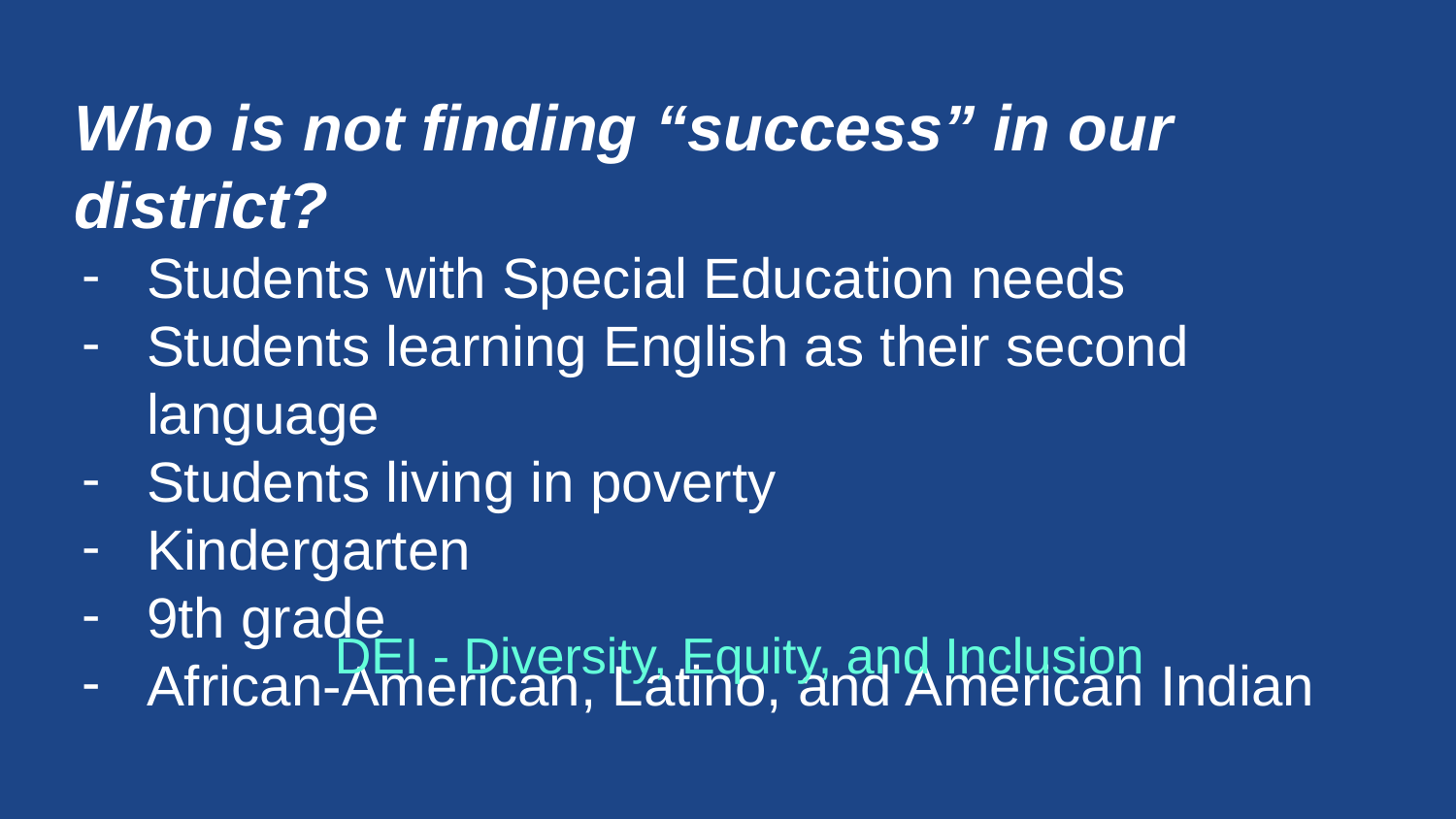

Who is not finding “success” in our district?
Students with Special Education needs
Students learning English as their second language
Students living in poverty
Kindergarten
9th grade
African-American, Latino, and American Indian

DEI - Diversity, Equity, and Inclusion